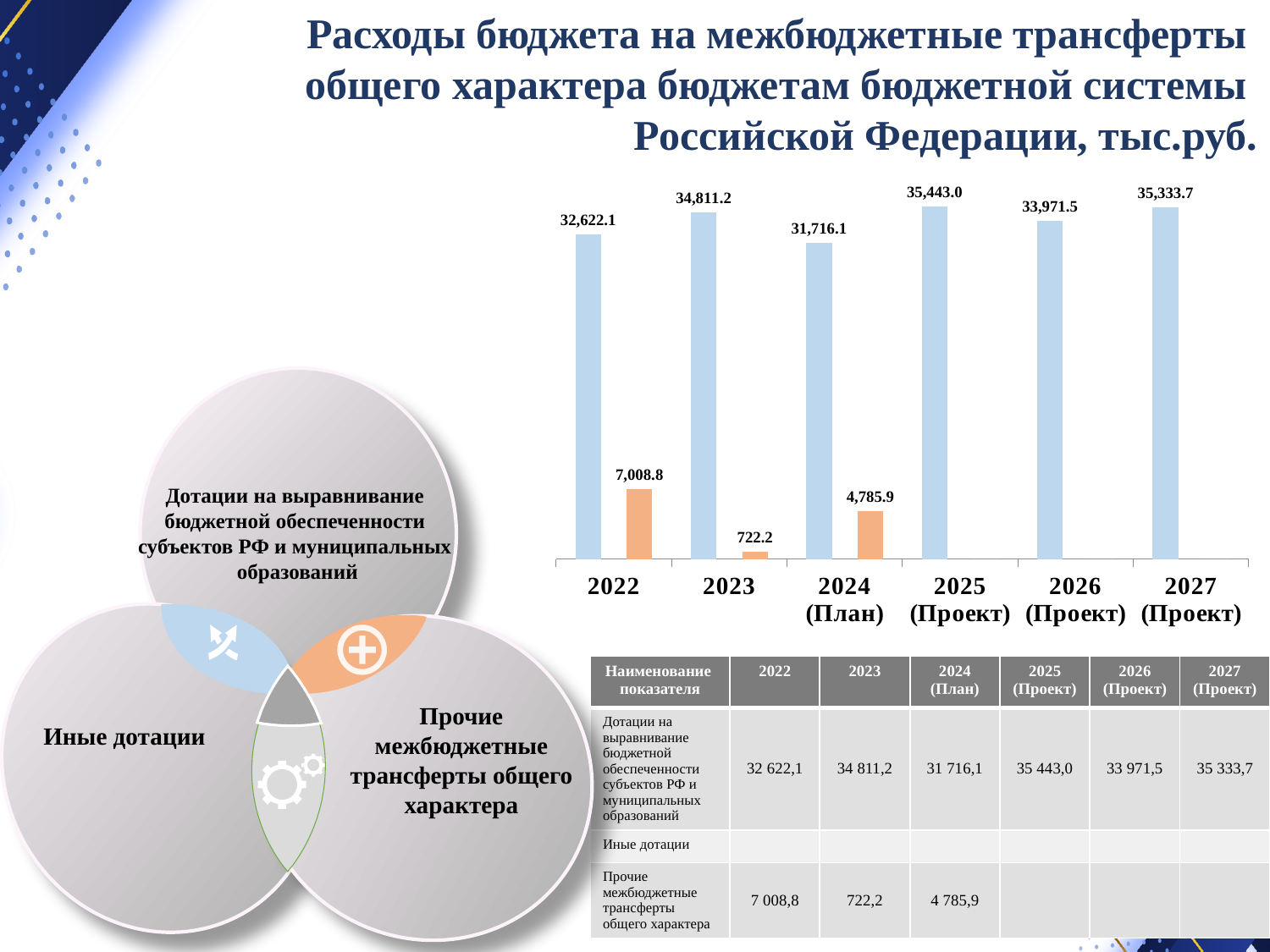

Расходы бюджета на межбюджетные трансферты
общего характера бюджетам бюджетной системы
Российской Федерации, тыс.руб.

### Chart

| Category | 1401 | 1402 | 1403 |
|---|---|---|---|
| 2022 | 32622.1 | None | 7008.8 |
| 2023 | 34811.2 | None | 722.2 |
| 2024 (План) | 31716.1 | None | 4785.900000000001 |
| 2025 (Проект) | 35443.0 | None | 0.0 |
| 2026 (Проект) | 33971.5 | None | 0.0 |
| 2027 (Проект) | 35333.7 | None | 0.0 |

Дотации на выравнивание
бюджетной обеспеченности
субъектов РФ и муниципальных
образований

| Наименование показателя | 2022 | 2023 | 2024 (План) | 2025 (Проект) | 2026 (Проект) | 2027 (Проект) |
| --- | --- | --- | --- | --- | --- | --- |
| Дотации на выравнивание бюджетной обеспеченности субъектов РФ и муниципальных образований | 32 622,1 | 34 811,2 | 31 716,1 | 35 443,0 | 33 971,5 | 35 333,7 |
| Иные дотации |  |  |  |  |  |  |
| Прочие межбюджетные трансферты общего характера | 7 008,8 | 722,2 | 4 785,9 |  |  |  |

Прочие межбюджетные трансферты общего характера
Иные дотации